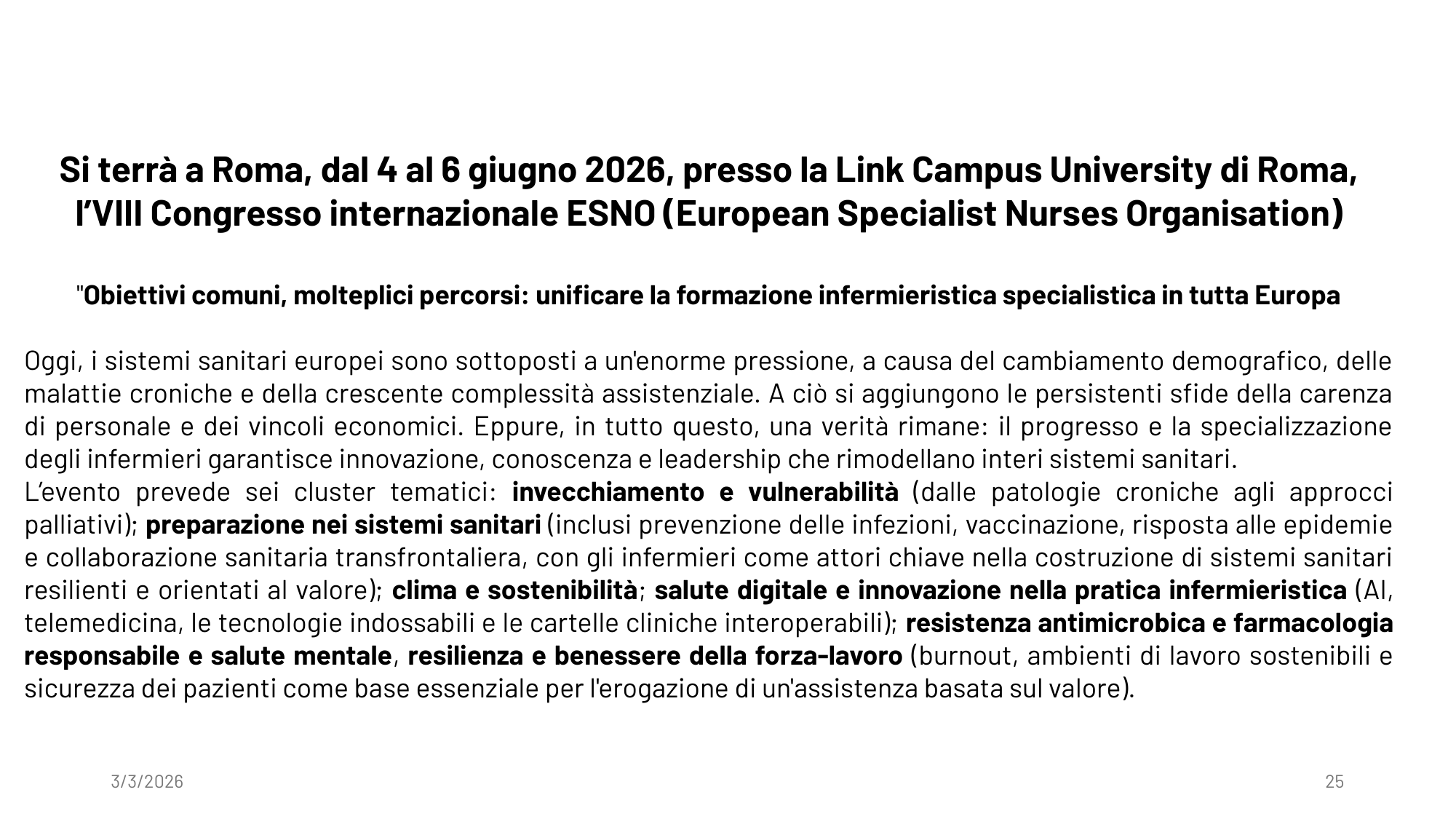

Si terrà a Roma, dal 4 al 6 giugno 2026, presso la Link Campus University di Roma, l’VIII Congresso internazionale ESNO (European Specialist Nurses Organisation)

"Obiettivi comuni, molteplici percorsi: unificare la formazione infermieristica specialistica in tutta Europa

Oggi, i sistemi sanitari europei sono sottoposti a un'enorme pressione, a causa del cambiamento demografico, delle malattie croniche e della crescente complessità assistenziale. A ciò si aggiungono le persistenti sfide della carenza di personale e dei vincoli economici. Eppure, in tutto questo, una verità rimane: il progresso e la specializzazione degli infermieri garantisce innovazione, conoscenza e leadership che rimodellano interi sistemi sanitari.
L’evento prevede sei cluster tematici: invecchiamento e vulnerabilità (dalle patologie croniche agli approcci palliativi); preparazione nei sistemi sanitari (inclusi prevenzione delle infezioni, vaccinazione, risposta alle epidemie e collaborazione sanitaria transfrontaliera, con gli infermieri come attori chiave nella costruzione di sistemi sanitari resilienti e orientati al valore); clima e sostenibilità; salute digitale e innovazione nella pratica infermieristica (AI, telemedicina, le tecnologie indossabili e le cartelle cliniche interoperabili); resistenza antimicrobica e farmacologia responsabile e salute mentale, resilienza e benessere della forza-lavoro (burnout, ambienti di lavoro sostenibili e sicurezza dei pazienti come base essenziale per l'erogazione di un'assistenza basata sul valore).
3/3/2026
25